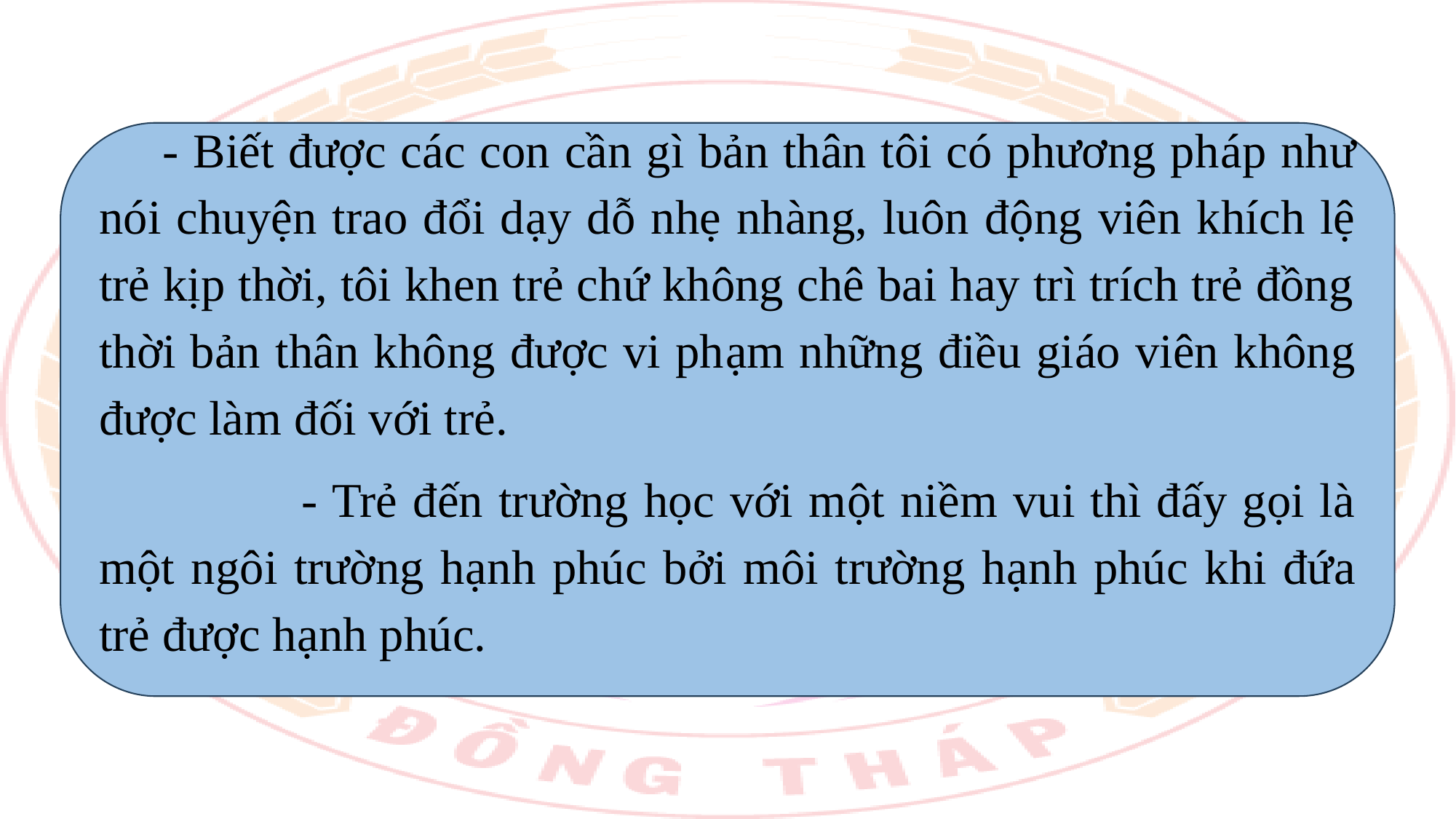

- Biết được các con cần gì bản thân tôi có phương pháp như nói chuyện trao đổi dạy dỗ nhẹ nhàng, luôn động viên khích lệ trẻ kịp thời, tôi khen trẻ chứ không chê bai hay trì trích trẻ đồng thời bản thân không được vi phạm những điều giáo viên không được làm đối với trẻ.
         - Trẻ đến trường học với một niềm vui thì đấy gọi là một ngôi trường hạnh phúc bởi môi trường hạnh phúc khi đứa trẻ được hạnh phúc.